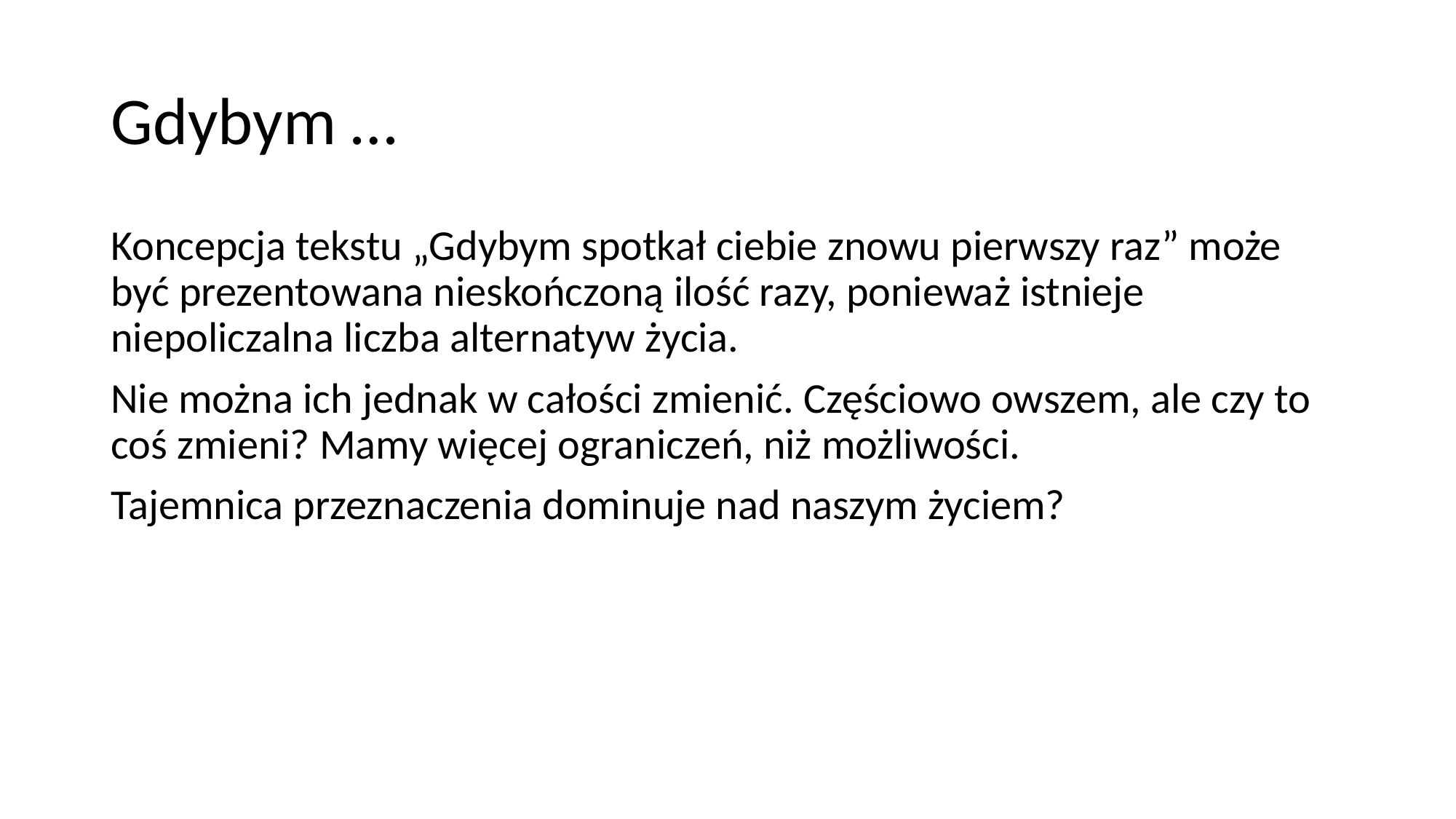

# Gdybym …
Koncepcja tekstu „Gdybym spotkał ciebie znowu pierwszy raz” może być prezentowana nieskończoną ilość razy, ponieważ istnieje niepoliczalna liczba alternatyw życia.
Nie można ich jednak w całości zmienić. Częściowo owszem, ale czy to coś zmieni? Mamy więcej ograniczeń, niż możliwości.
Tajemnica przeznaczenia dominuje nad naszym życiem?